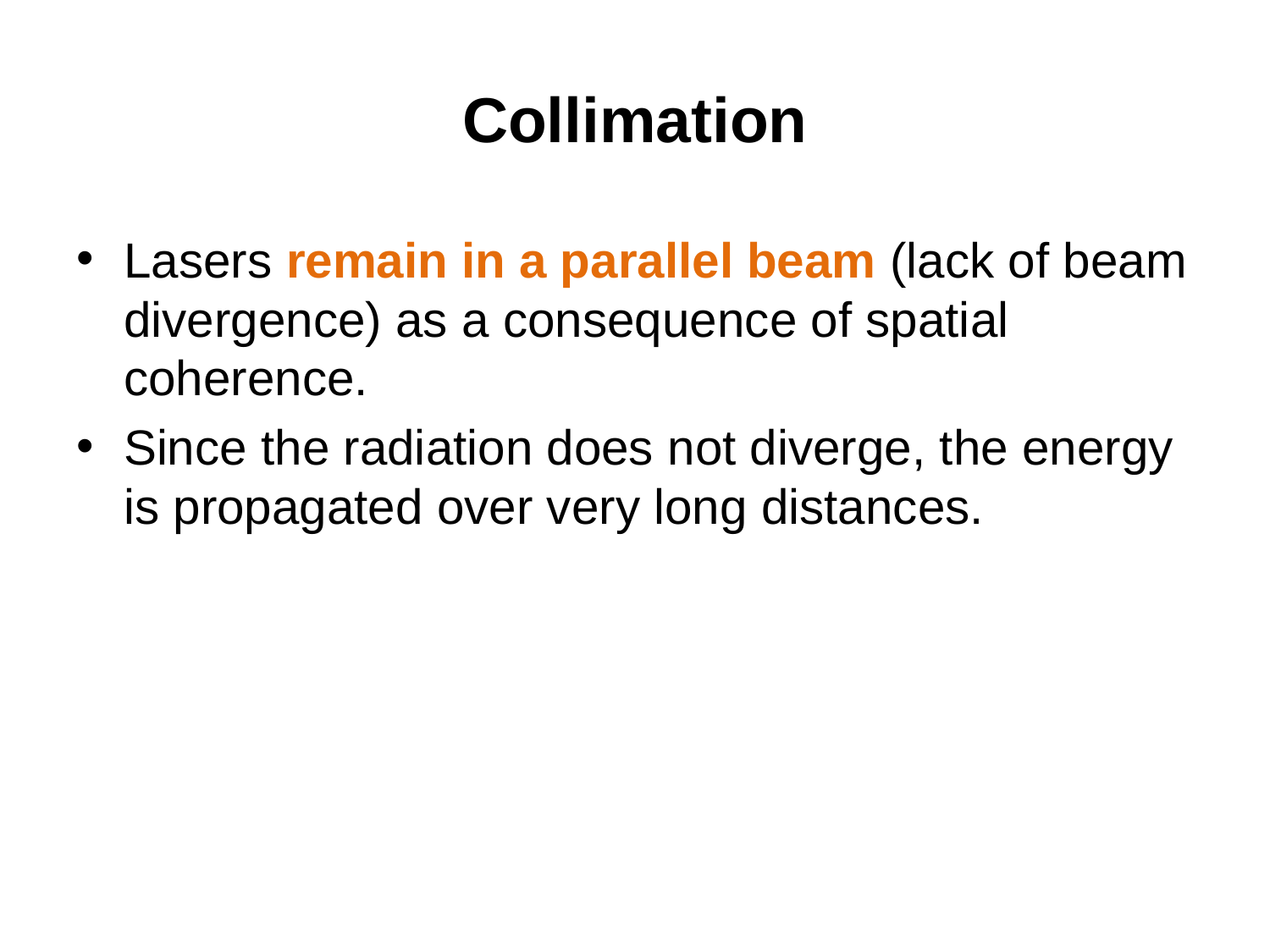

# Collimation
Lasers remain in a parallel beam (lack of beam divergence) as a consequence of spatial coherence.
Since the radiation does not diverge, the energy is propagated over very long distances.